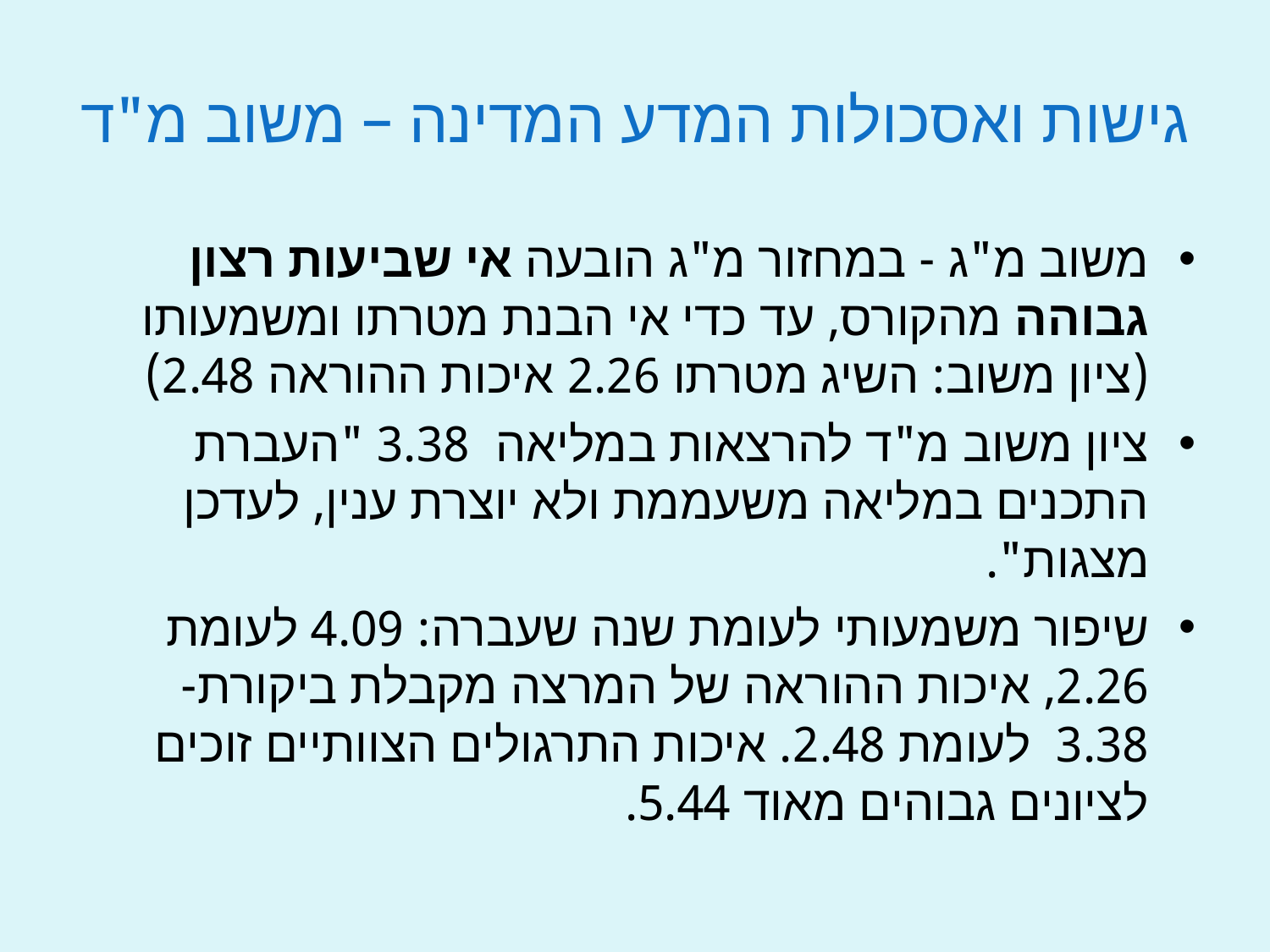

# גישות ואסכולות המדע המדינה – משוב מ"ד
משוב מ"ג - במחזור מ"ג הובעה אי שביעות רצון גבוהה מהקורס, עד כדי אי הבנת מטרתו ומשמעותו (ציון משוב: השיג מטרתו 2.26 איכות ההוראה 2.48)
ציון משוב מ"ד להרצאות במליאה  3.38 "העברת התכנים במליאה משעממת ולא יוצרת ענין, לעדכן מצגות".
שיפור משמעותי לעומת שנה שעברה: 4.09 לעומת 2.26, איכות ההוראה של המרצה מקבלת ביקורת- 3.38  לעומת 2.48. איכות התרגולים הצוותיים זוכים לציונים גבוהים מאוד 5.44.